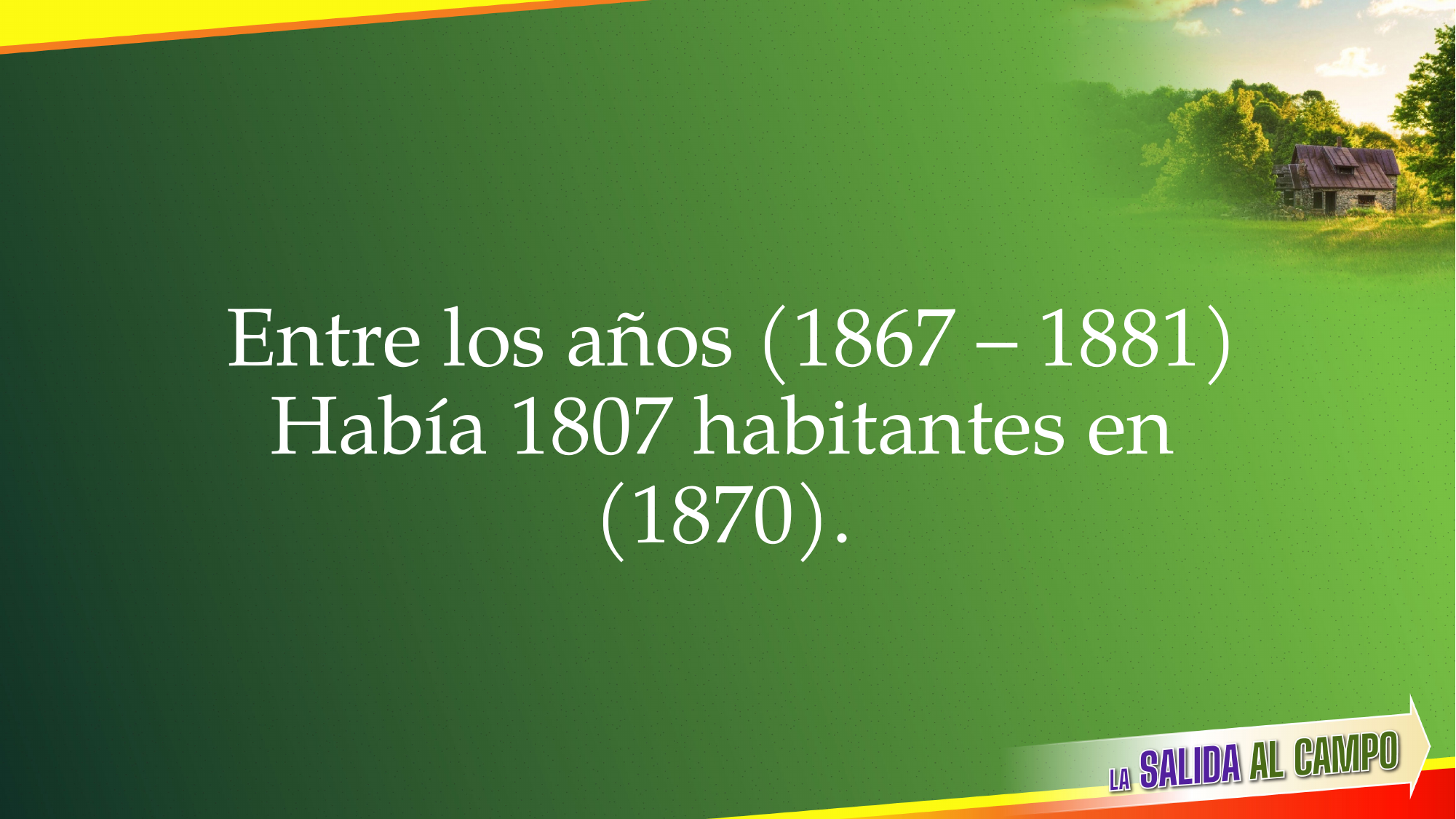

Entre los años (1867 – 1881) Había 1807 habitantes en (1870).